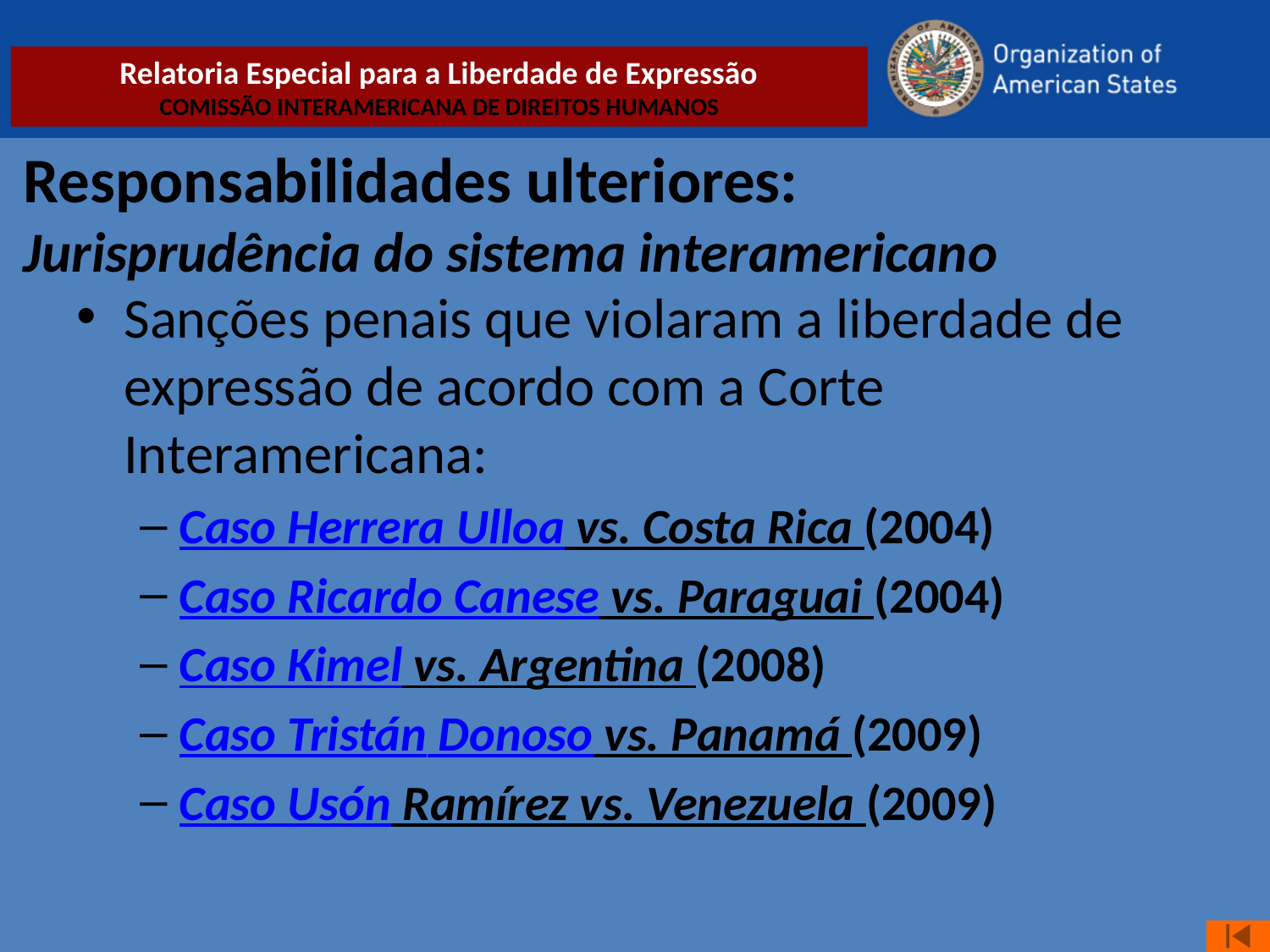

Sanções penais que violaram a liberdade de expressão de acordo com a Corte Interamericana:
Caso Herrera Ulloa vs. Costa Rica (2004)
Caso Ricardo Canese vs. Paraguai (2004)
Caso Kimel vs. Argentina (2008)
Caso Tristán Donoso vs. Panamá (2009)
Caso Usón Ramírez vs. Venezuela (2009)

Relatoria Especial para a Liberdade de Expressão
COMISSÃO INTERAMERICANA DE DIREITOS HUMANOS
Responsabilidades ulteriores:
Jurisprudência do sistema interamericano